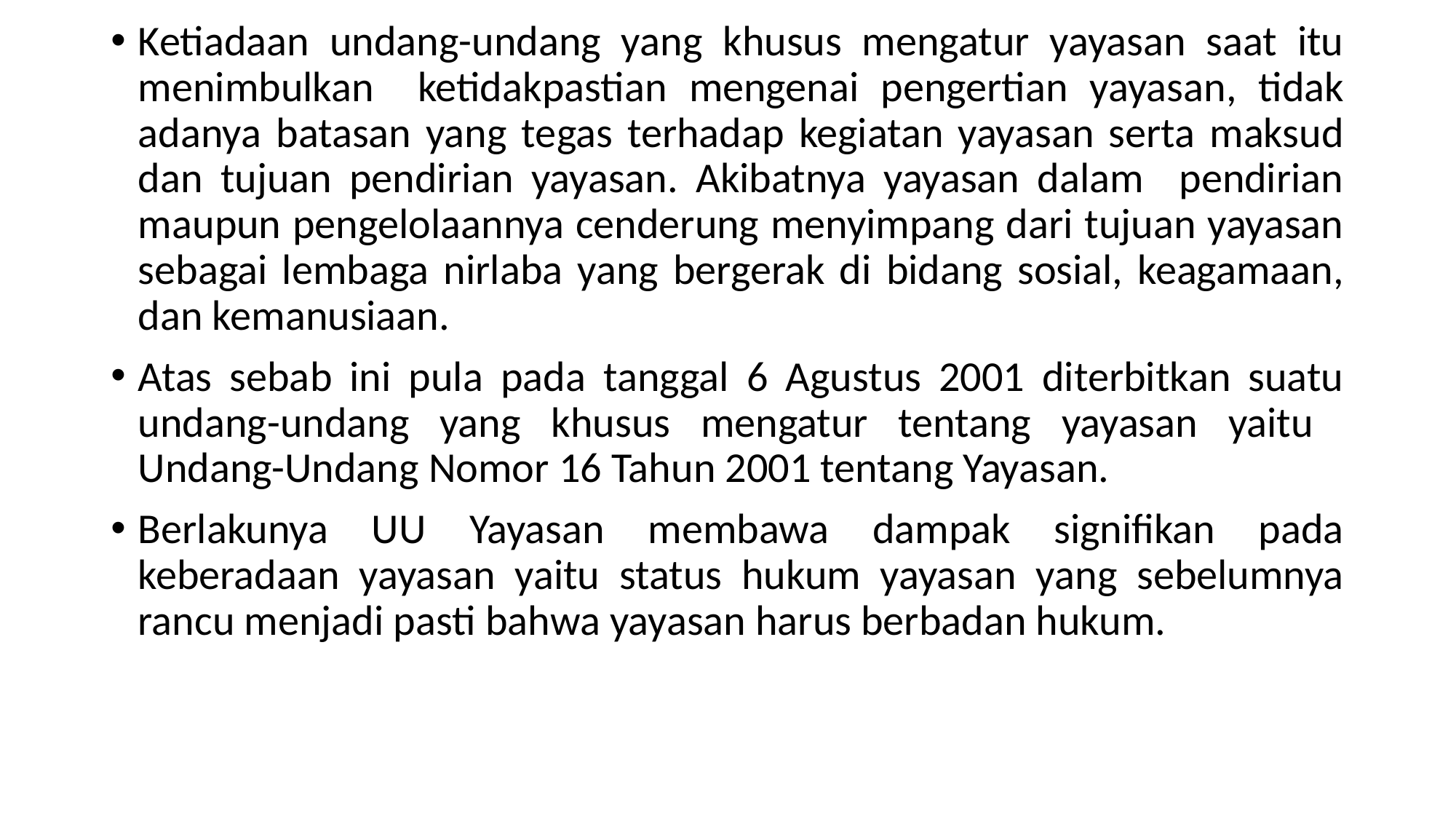

Ketiadaan undang-undang yang khusus mengatur yayasan saat itu menimbulkan  ketidakpastian mengenai pengertian yayasan, tidak adanya batasan yang tegas terhadap kegiatan yayasan serta maksud dan tujuan pendirian yayasan. Akibatnya yayasan dalam  pendirian maupun pengelolaannya cenderung menyimpang dari tujuan yayasan sebagai lembaga nirlaba yang bergerak di bidang sosial, keagamaan, dan kemanusiaan.
Atas sebab ini pula pada tanggal 6 Agustus 2001 diterbitkan suatu undang-undang yang khusus mengatur tentang yayasan yaitu  Undang-Undang Nomor 16 Tahun 2001 tentang Yayasan.
Berlakunya UU Yayasan membawa dampak signifikan pada keberadaan yayasan yaitu status hukum yayasan yang sebelumnya rancu menjadi pasti bahwa yayasan harus berbadan hukum.